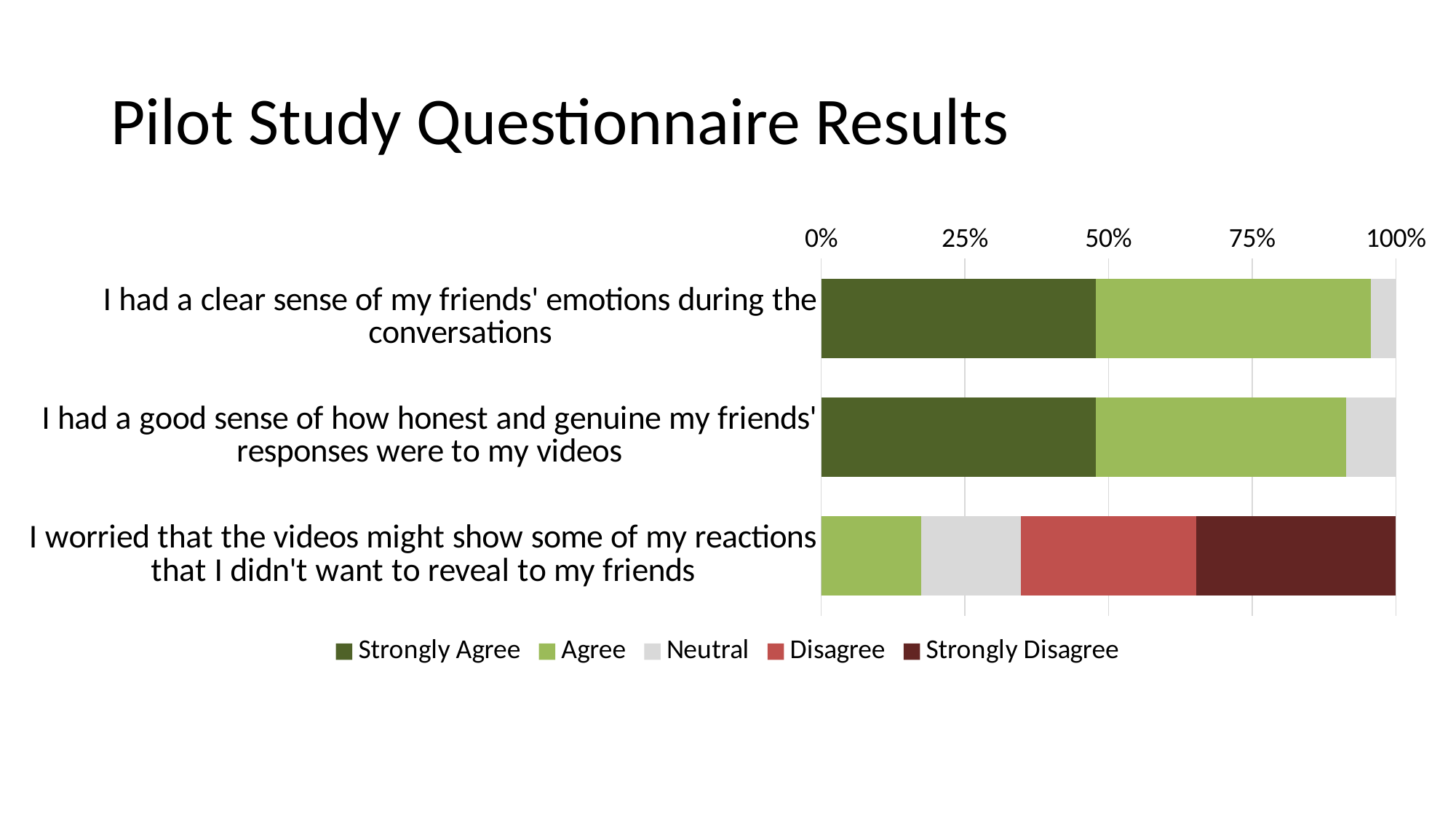

# Pilot Study Questionnaire Results

### Chart

| Category | Strongly Agree | Agree | Neutral | Disagree | Strongly Disagree |
|---|---|---|---|---|---|
| I had a clear sense of my friends' emotions during the conversations | 11.0 | 11.0 | 1.0 | 0.0 | 0.0 |
| I had a good sense of how honest and genuine my friends' responses were to my videos | 11.0 | 10.0 | 2.0 | 0.0 | 0.0 |
| I worried that the videos might show some of my reactions that I didn't want to reveal to my friends | 0.0 | 4.0 | 4.0 | 7.0 | 8.0 |